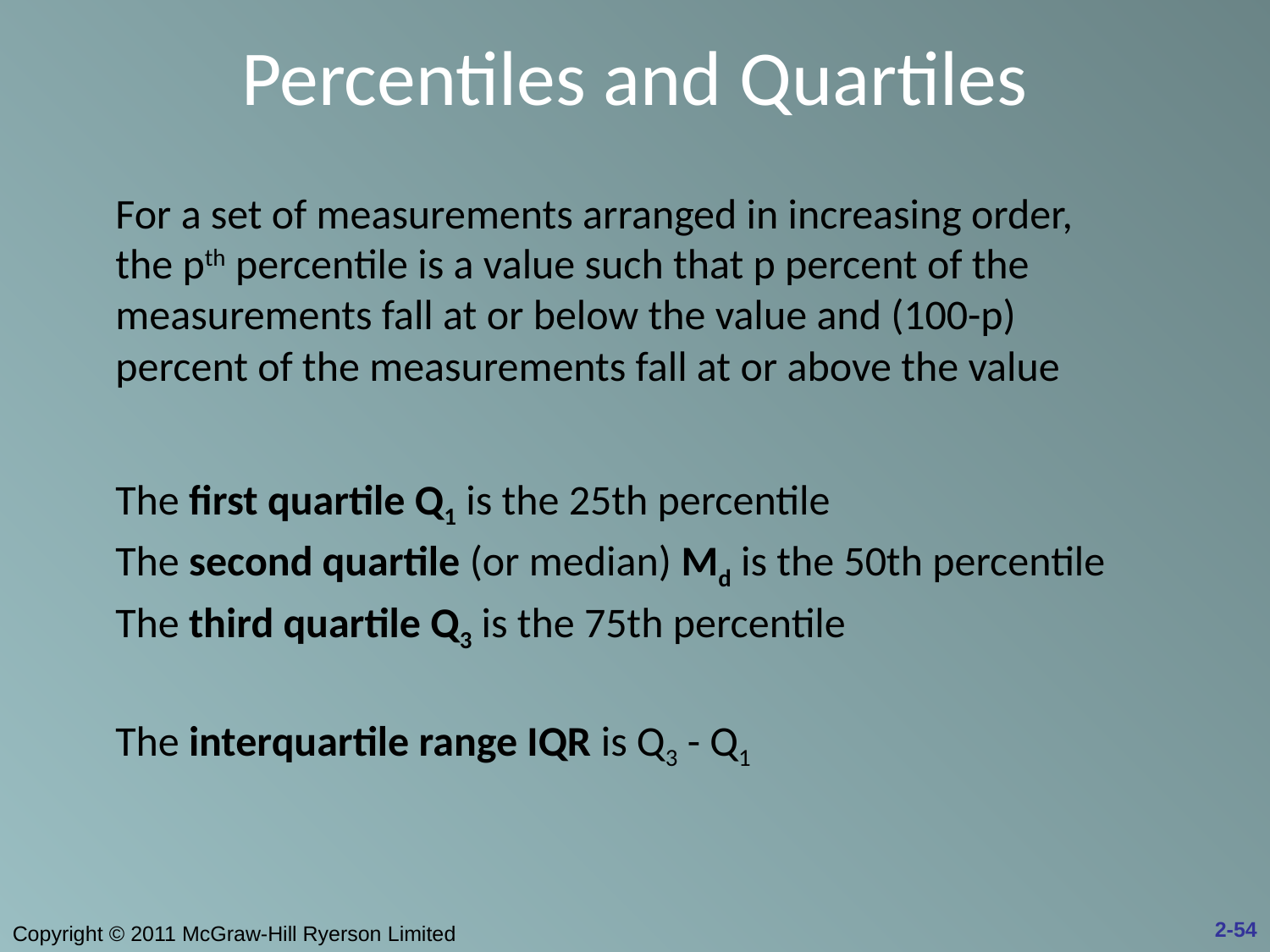

# Percentiles and Quartiles
For a set of measurements arranged in increasing order, the pth percentile is a value such that p percent of the measurements fall at or below the value and (100-p) percent of the measurements fall at or above the value

The first quartile Q1 is the 25th percentile
The second quartile (or median) Md is the 50th percentile
The third quartile Q3 is the 75th percentile

The interquartile range IQR is Q3 - Q1

2-54